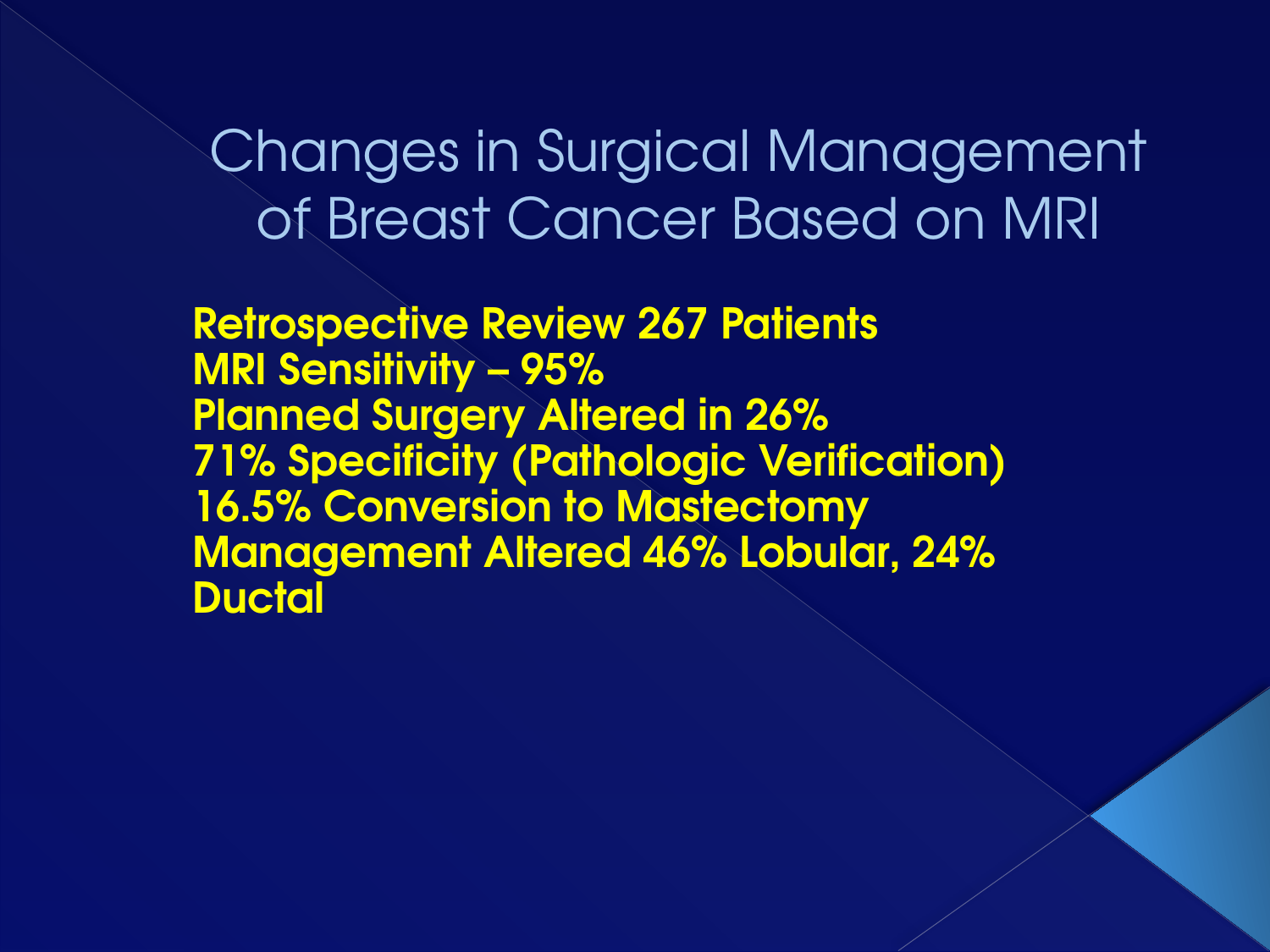

# Changes in Surgical Management of Breast Cancer Based on MRI
Retrospective Review 267 Patients
MRI Sensitivity – 95%
Planned Surgery Altered in 26%
71% Specificity (Pathologic Verification)
16.5% Conversion to Mastectomy
Management Altered 46% Lobular, 24%     Ductal